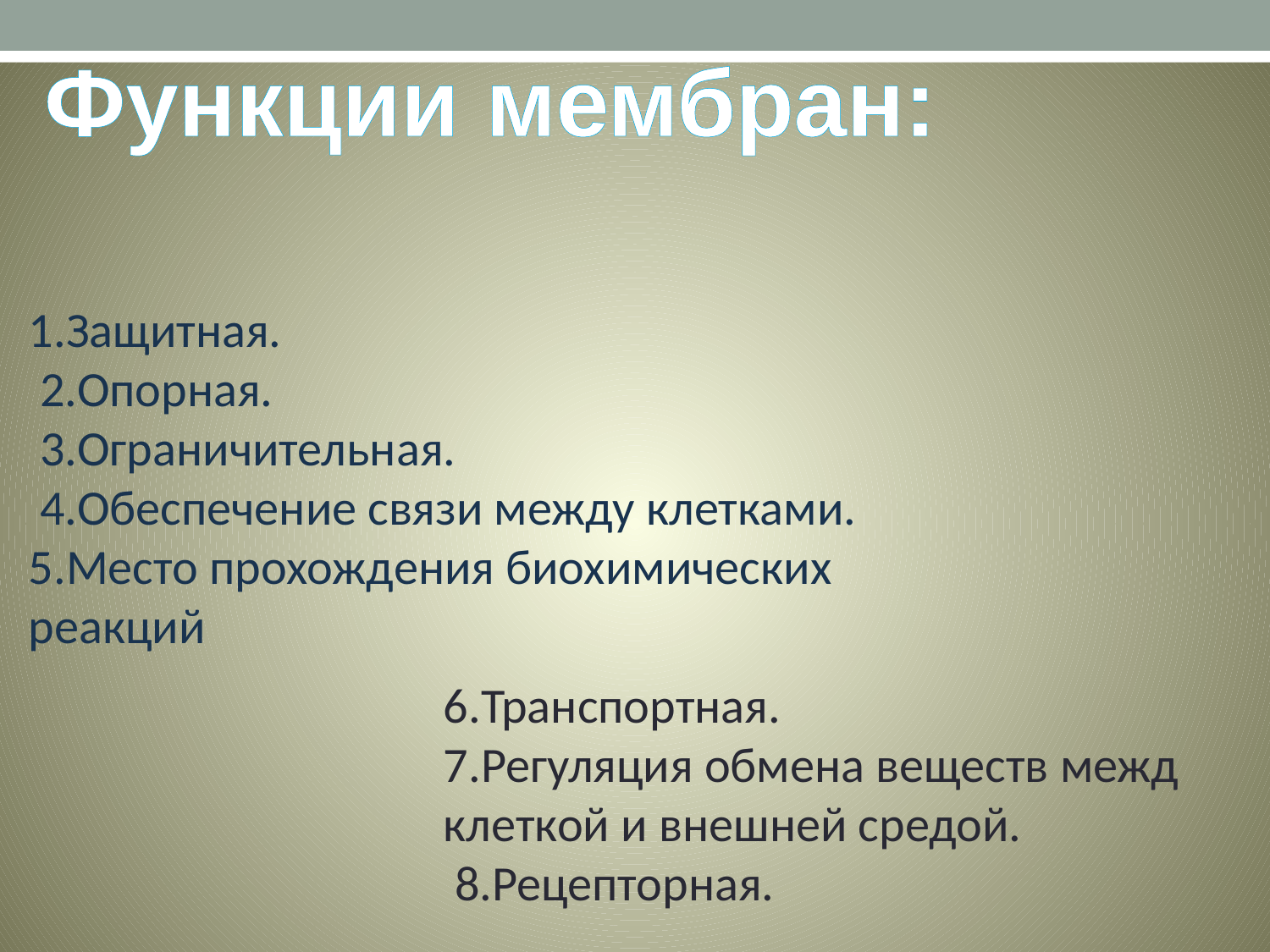

Функции мембран:
1.Защитная.
 2.Опорная.
 3.Ограничительная.
 4.Обеспечение связи между клетками.
5.Место прохождения биохимических реакций
6.Транспортная.
7.Регуляция обмена веществ межд клеткой и внешней средой.
 8.Рецепторная.